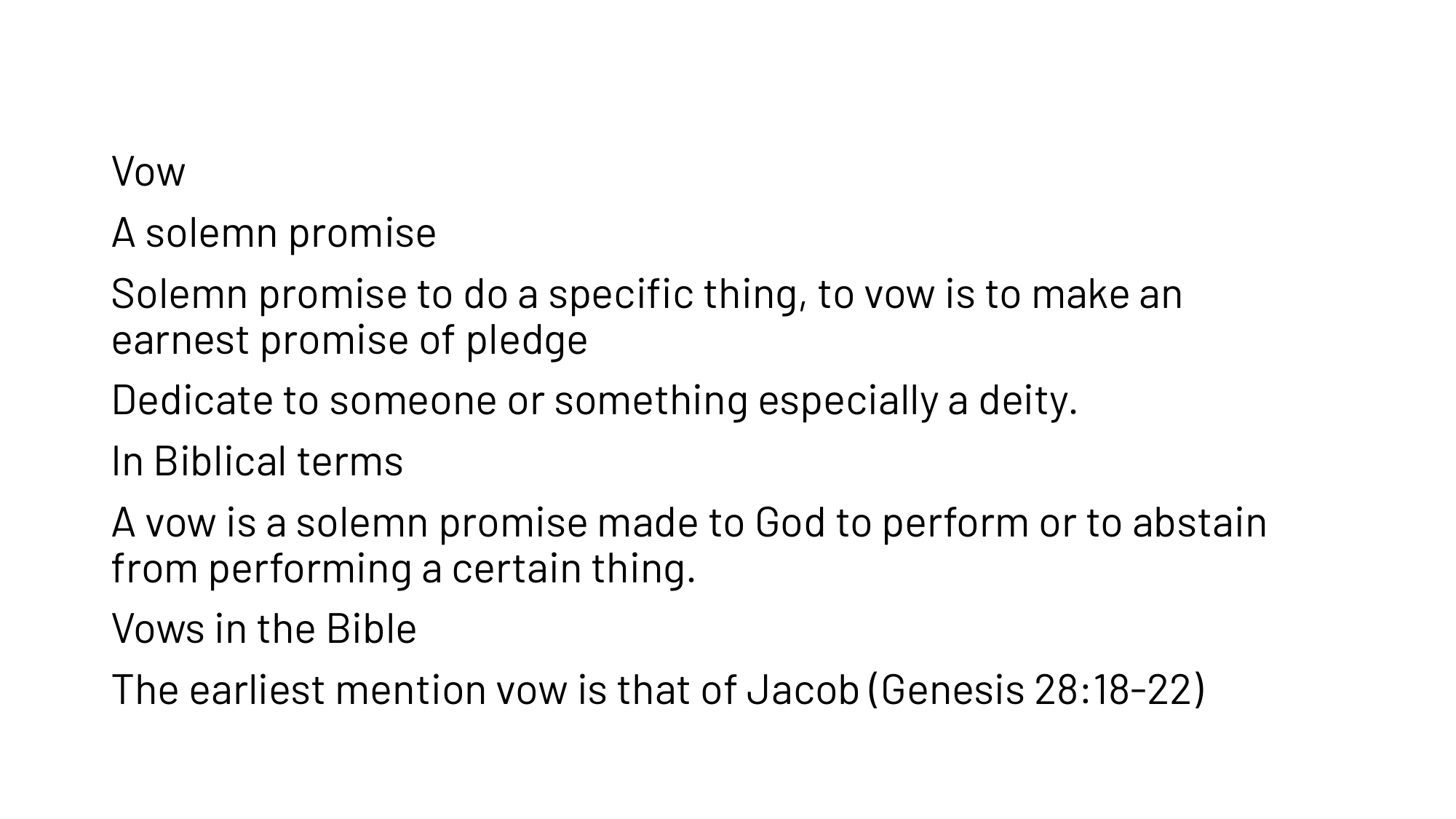

Vow
A solemn promise
Solemn promise to do a specific thing, to vow is to make an earnest promise of pledge
Dedicate to someone or something especially a deity.
In Biblical terms
A vow is a solemn promise made to God to perform or to abstain from performing a certain thing.
Vows in the Bible
The earliest mention vow is that of Jacob (Genesis 28:18-22)